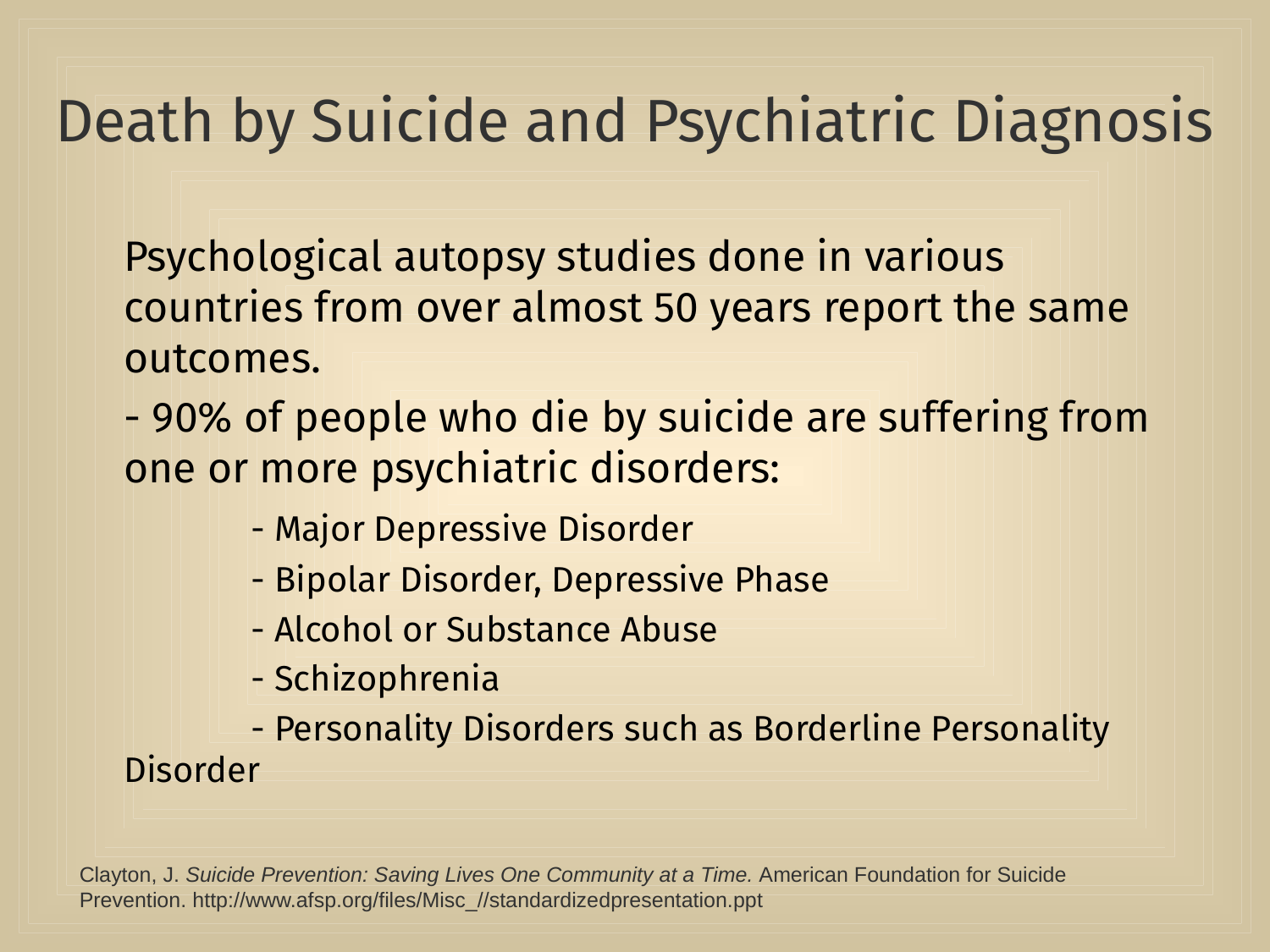

# Death by Suicide and Psychiatric Diagnosis
	Psychological autopsy studies done in various countries from over almost 50 years report the same outcomes.
	- 90% of people who die by suicide are suffering from one or more psychiatric disorders:
		- Major Depressive Disorder
		- Bipolar Disorder, Depressive Phase
		- Alcohol or Substance Abuse
		- Schizophrenia
		- Personality Disorders such as Borderline Personality Disorder

Clayton, J. Suicide Prevention: Saving Lives One Community at a Time. American Foundation for Suicide
Prevention. http://www.afsp.org/files/Misc_//standardizedpresentation.ppt